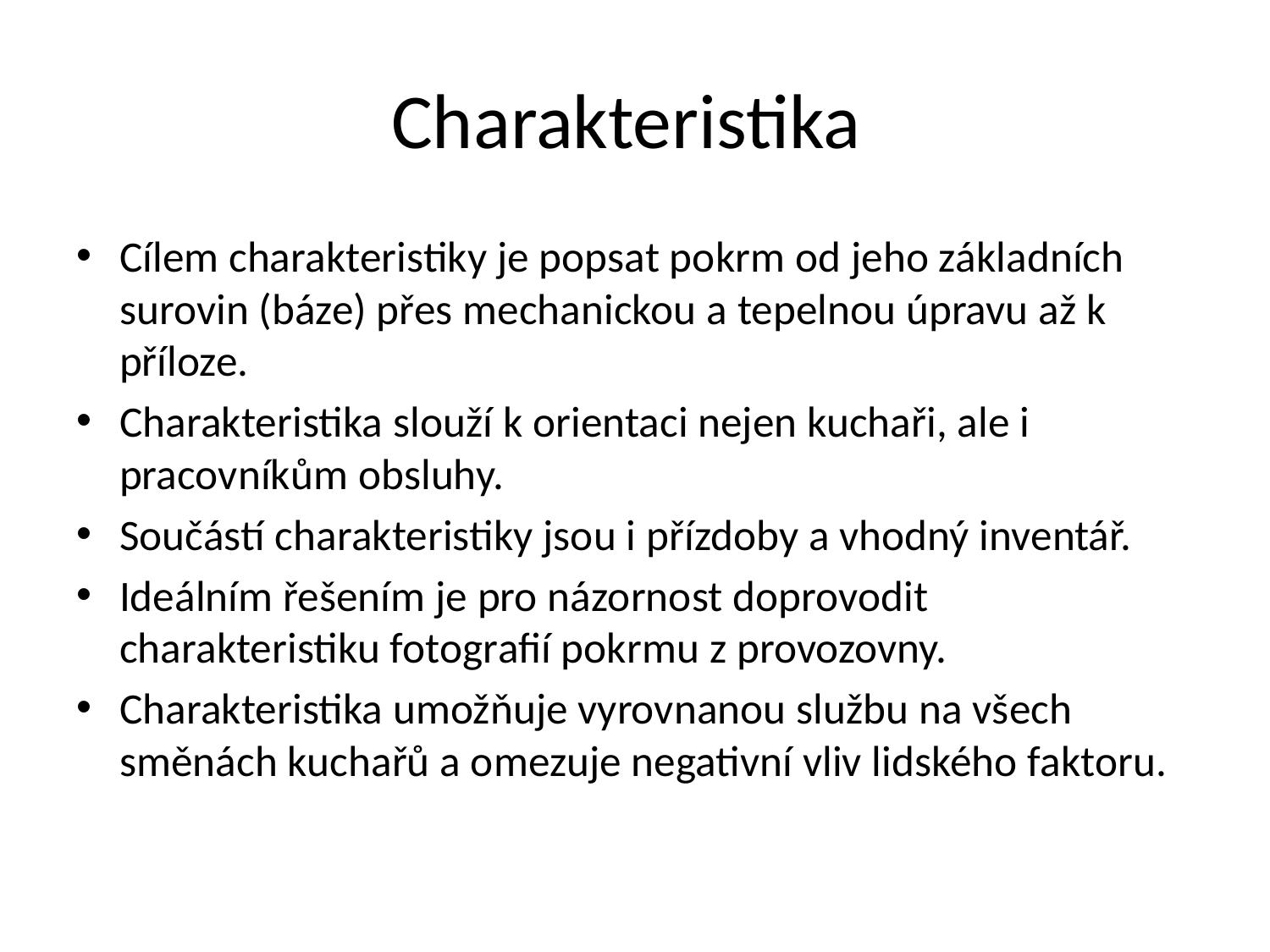

# Charakteristika
Cílem charakteristiky je popsat pokrm od jeho základních surovin (báze) přes mechanickou a tepelnou úpravu až k příloze.
Charakteristika slouží k orientaci nejen kuchaři, ale i pracovníkům obsluhy.
Součástí charakteristiky jsou i přízdoby a vhodný inventář.
Ideálním řešením je pro názornost doprovodit charakteristiku fotografií pokrmu z provozovny.
Charakteristika umožňuje vyrovnanou službu na všech směnách kuchařů a omezuje negativní vliv lidského faktoru.